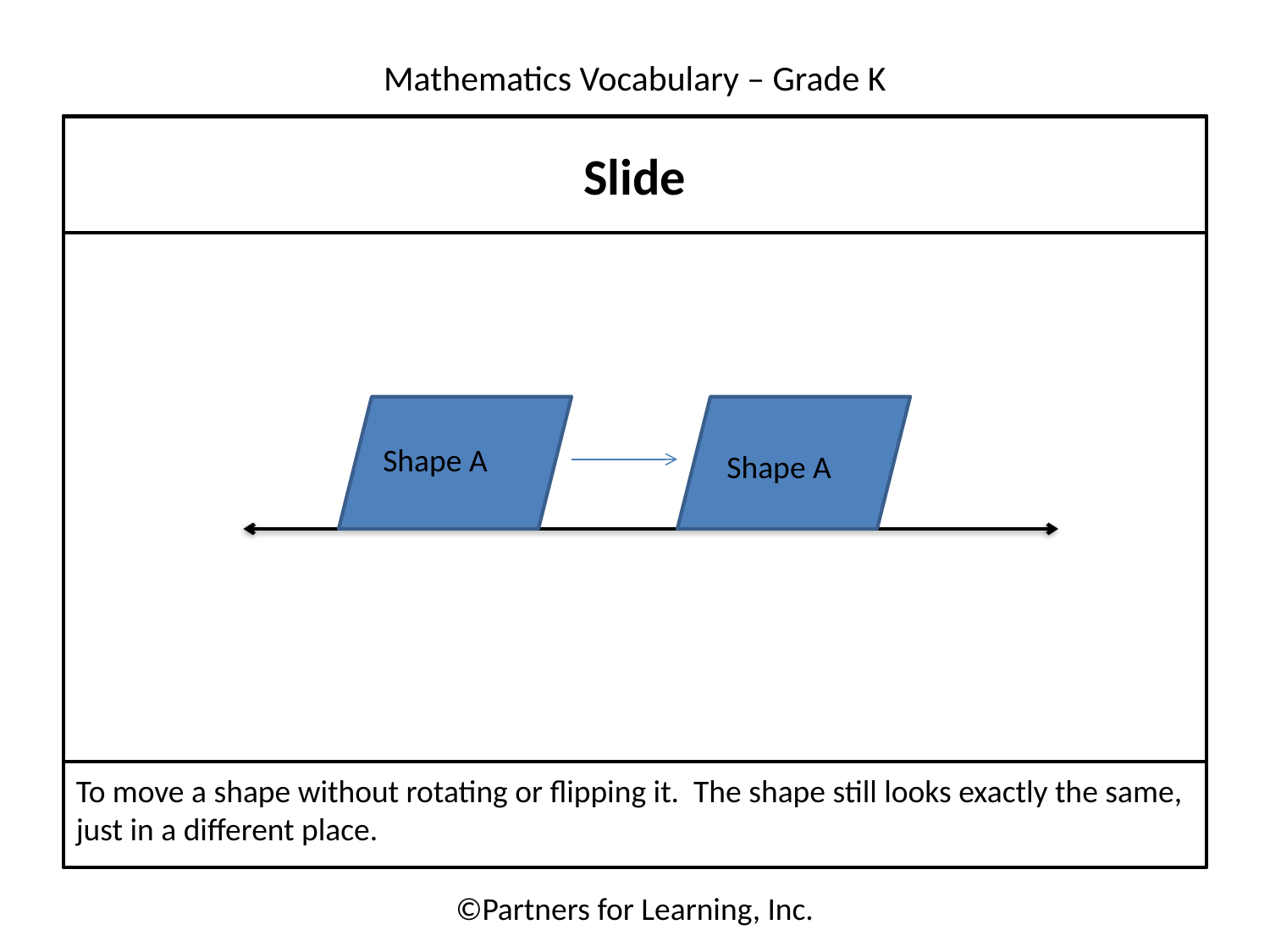

Slide

Shape A
Shape A
To move a shape without rotating or flipping it.  The shape still looks exactly the same, just in a different place.
©Partners for Learning, Inc.